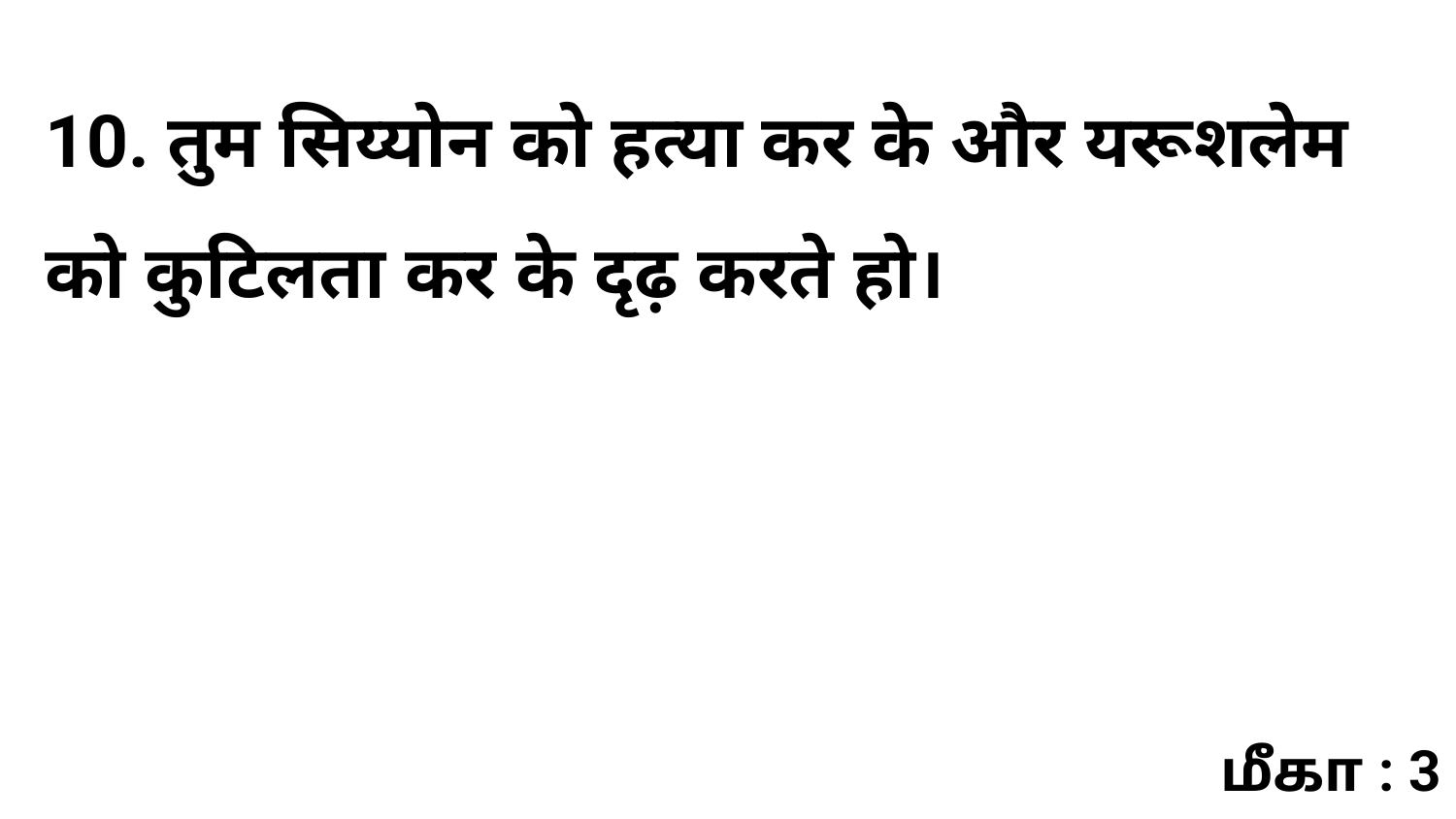

10. तुम सिय्योन को हत्या कर के और यरूशलेम को कुटिलता कर के दृढ़ करते हो।
மீகா : 3